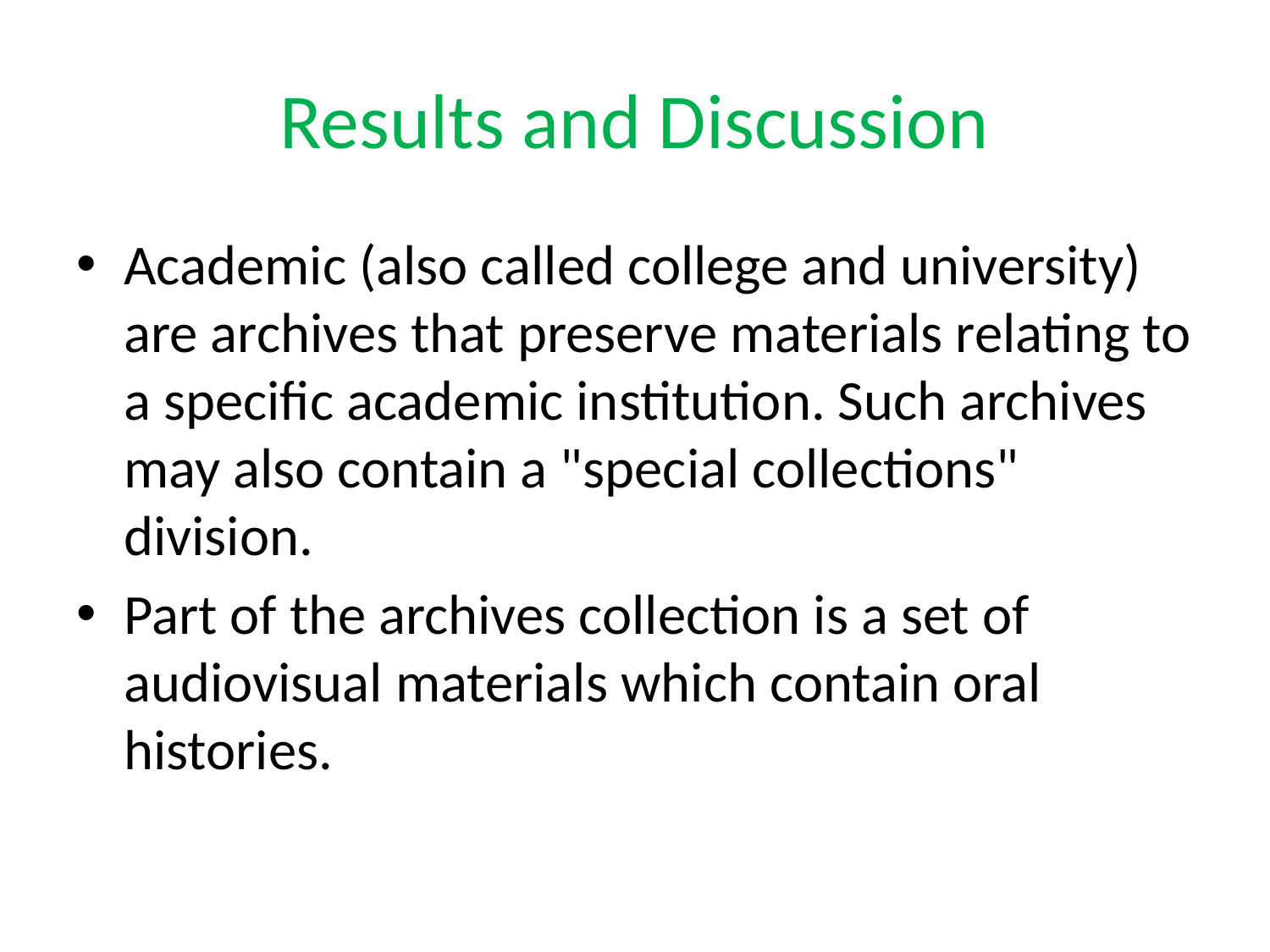

# Results and Discussion
Academic (also called college and university) are archives that preserve materials relating to a specific academic institution. Such archives may also contain a "special collections" division.
Part of the archives collection is a set of audiovisual materials which contain oral histories.